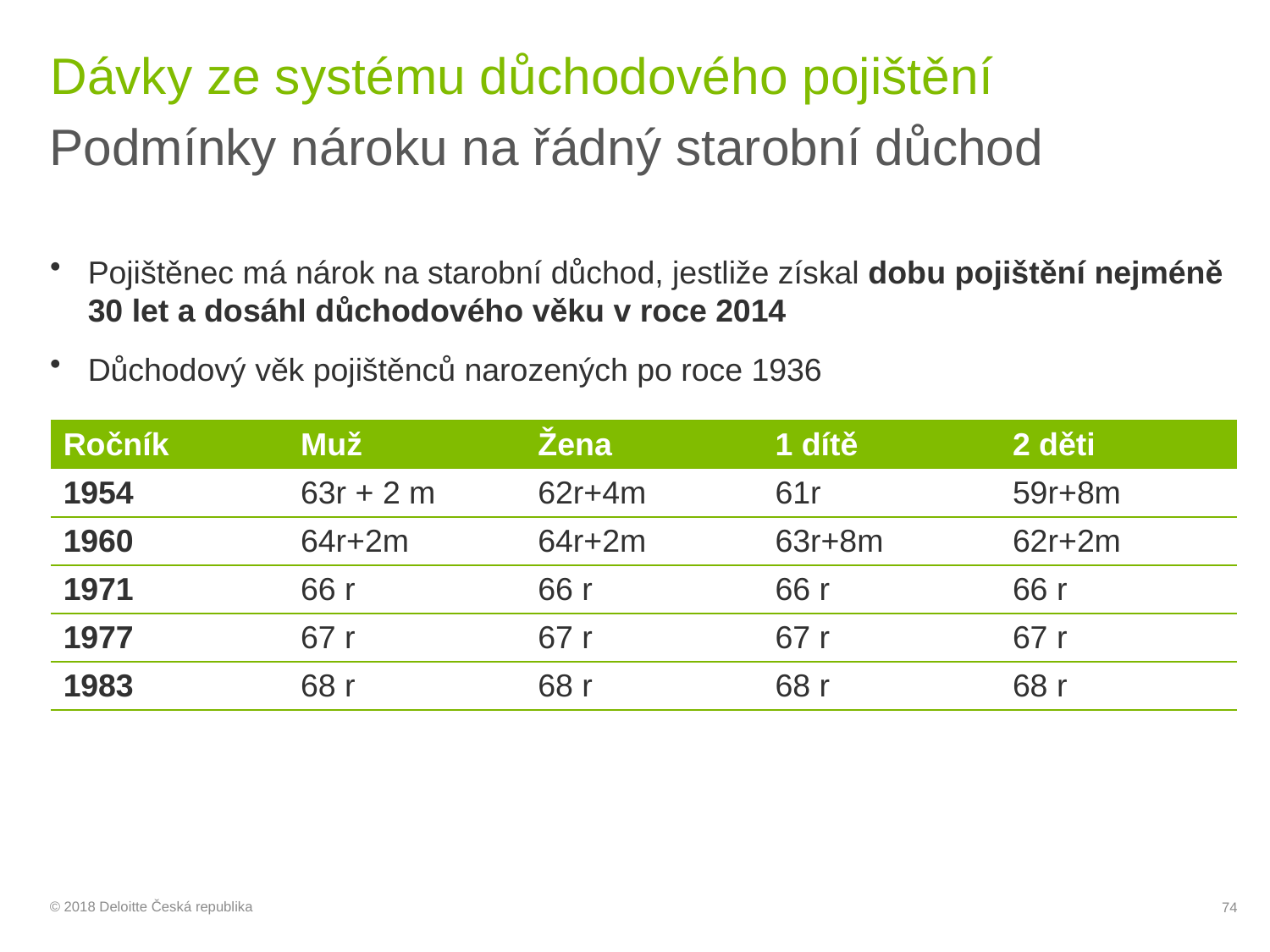

# Dávky ze systému důchodového pojištění
Podmínky nároku na řádný starobní důchod

Pojištěnec má nárok na starobní důchod, jestliže získal dobu pojištění nejméně 30 let a dosáhl důchodového věku v roce 2014
Důchodový věk pojištěnců narozených po roce 1936

| Ročník | Muž | Žena | 1 dítě | 2 děti |
| --- | --- | --- | --- | --- |
| 1954 | 63r + 2 m | 62r+4m | 61r | 59r+8m |
| 1960 | 64r+2m | 64r+2m | 63r+8m | 62r+2m |
| 1971 | 66 r | 66 r | 66 r | 66 r |
| 1977 | 67 r | 67 r | 67 r | 67 r |
| 1983 | 68 r | 68 r | 68 r | 68 r |